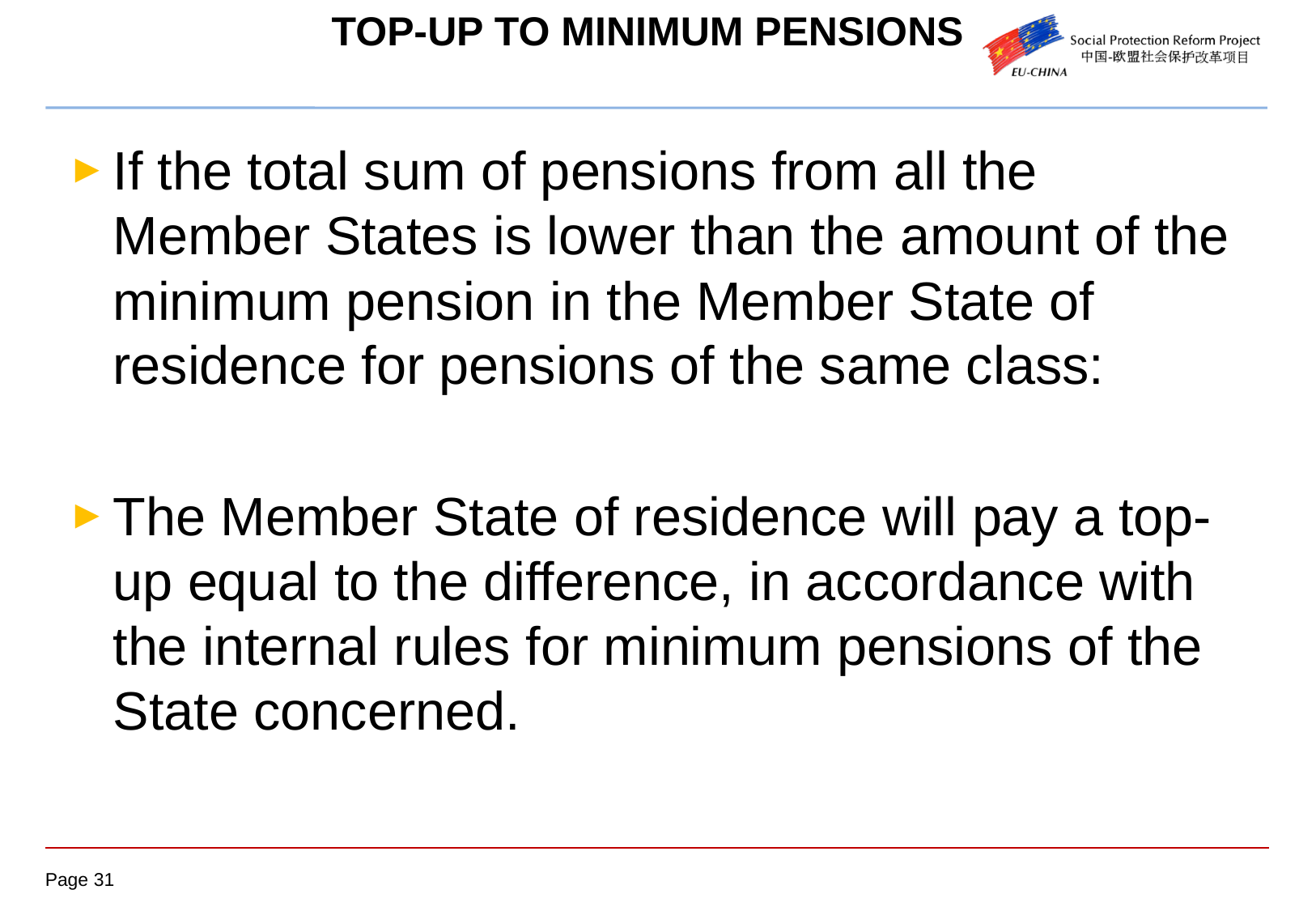

If the total sum of pensions from all the Member States is lower than the amount of the minimum pension in the Member State of residence for pensions of the same class:

The Member State of residence will pay a top-up equal to the difference, in accordance with the internal rules for minimum pensions of the State concerned.

# TOP-UP TO MINIMUM PENSIONS